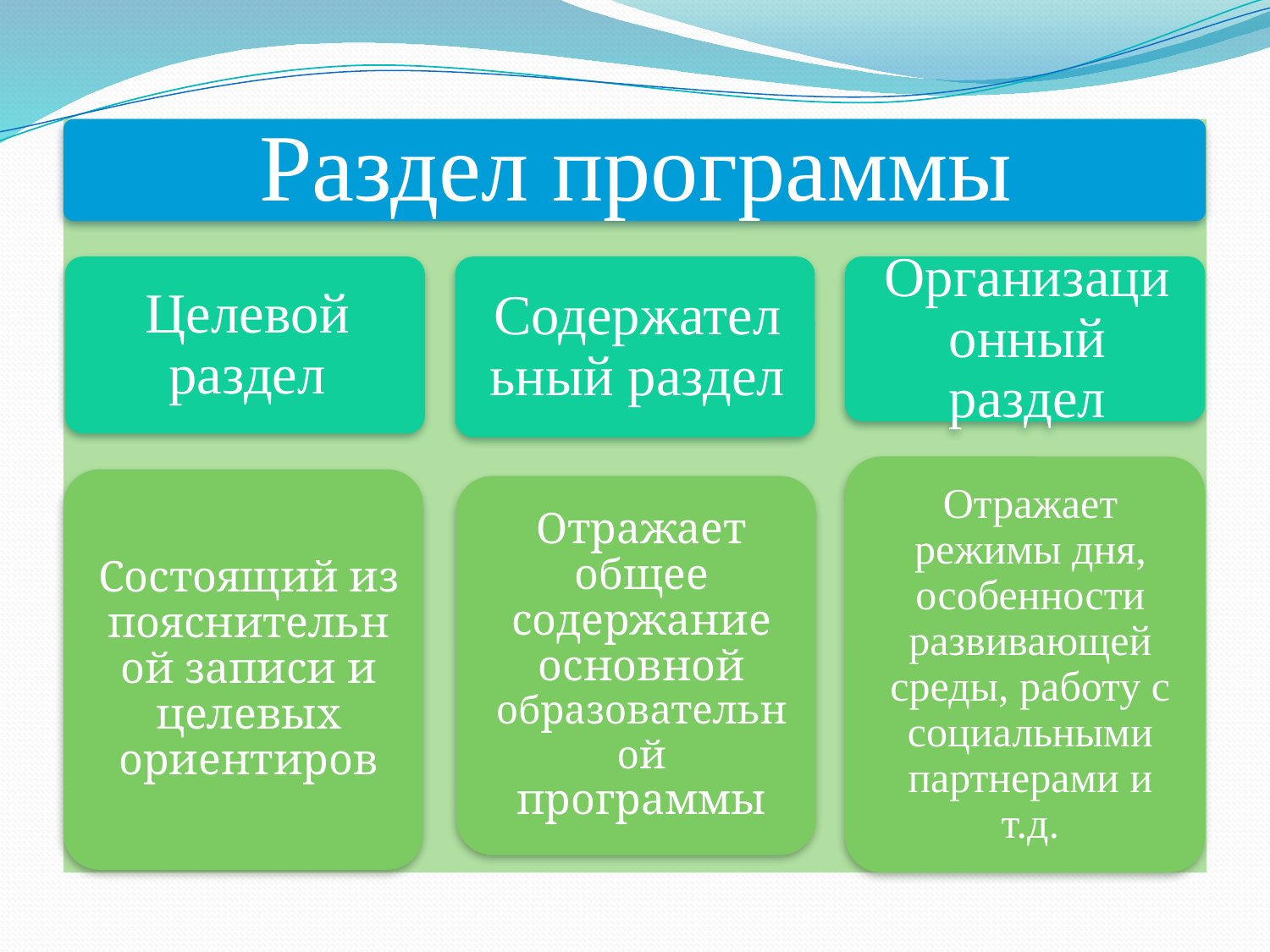

Раздел программы
Целевой раздел
Состоящий из пояснительной записи и целевых ориентиров
Содержательный раздел
Отражает общее содержание основной образовательной программы
Организационный раздел
Отражает режимы дня, особенности развивающей среды, работу с социальными партнерами и т.д.